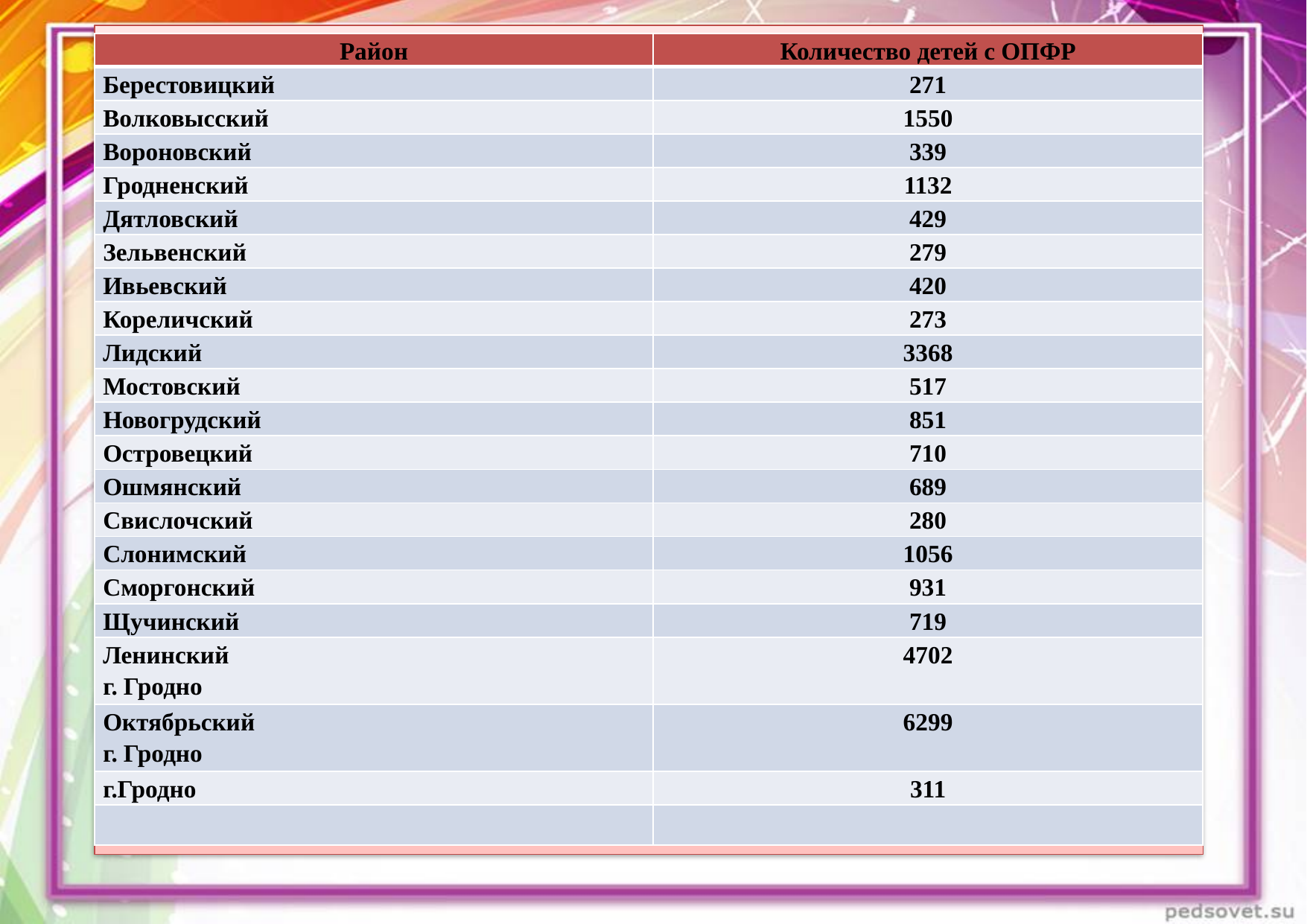

# О
| Район | Количество детей с ОПФР |
| --- | --- |
| Берестовицкий | 271 |
| Волковысский | 1550 |
| Вороновский | 339 |
| Гродненский | 1132 |
| Дятловский | 429 |
| Зельвенский | 279 |
| Ивьевский | 420 |
| Кореличский | 273 |
| Лидский | 3368 |
| Мостовский | 517 |
| Новогрудский | 851 |
| Островецкий | 710 |
| Ошмянский | 689 |
| Свислочский | 280 |
| Слонимский | 1056 |
| Сморгонский | 931 |
| Щучинский | 719 |
| Ленинский г. Гродно | 4702 |
| Октябрьский г. Гродно | 6299 |
| г.Гродно | 311 |
|  |  |